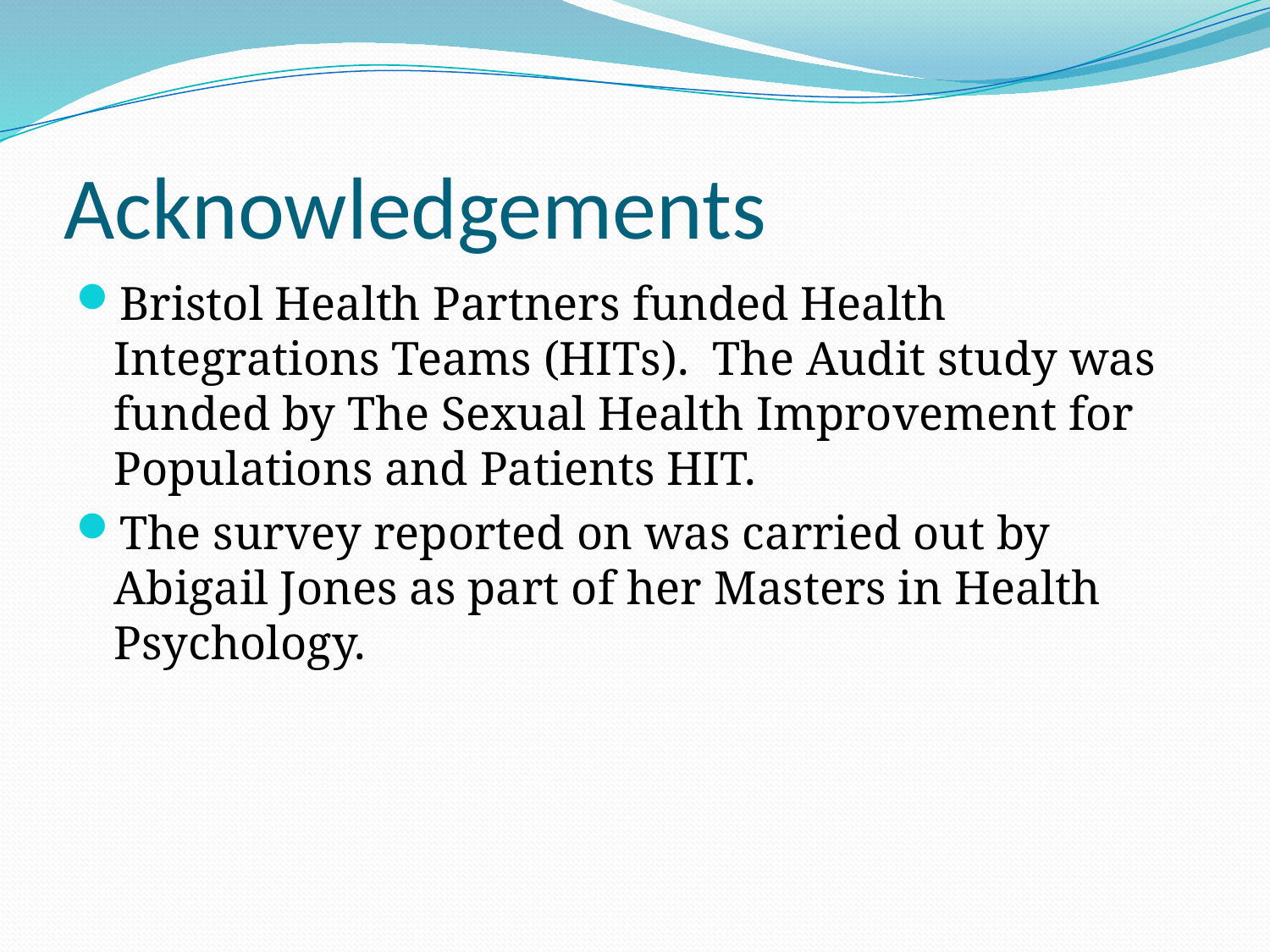

# Acknowledgements
Bristol Health Partners funded Health Integrations Teams (HITs).  The Audit study was funded by The Sexual Health Improvement for Populations and Patients HIT.
The survey reported on was carried out by Abigail Jones as part of her Masters in Health Psychology.